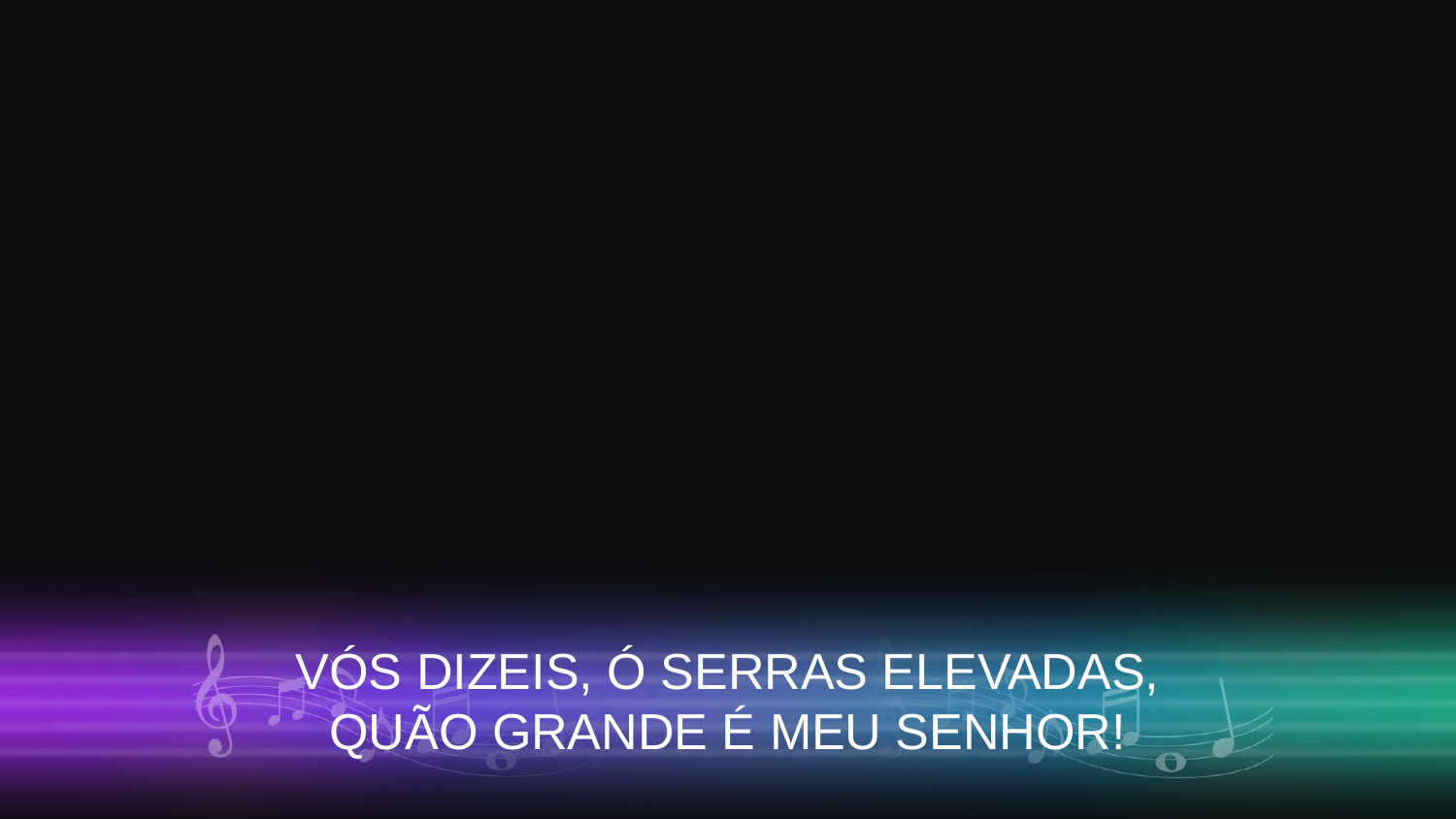

VÓS DIZEIS, Ó SERRAS ELEVADAS,
QUÃO GRANDE É MEU SENHOR!